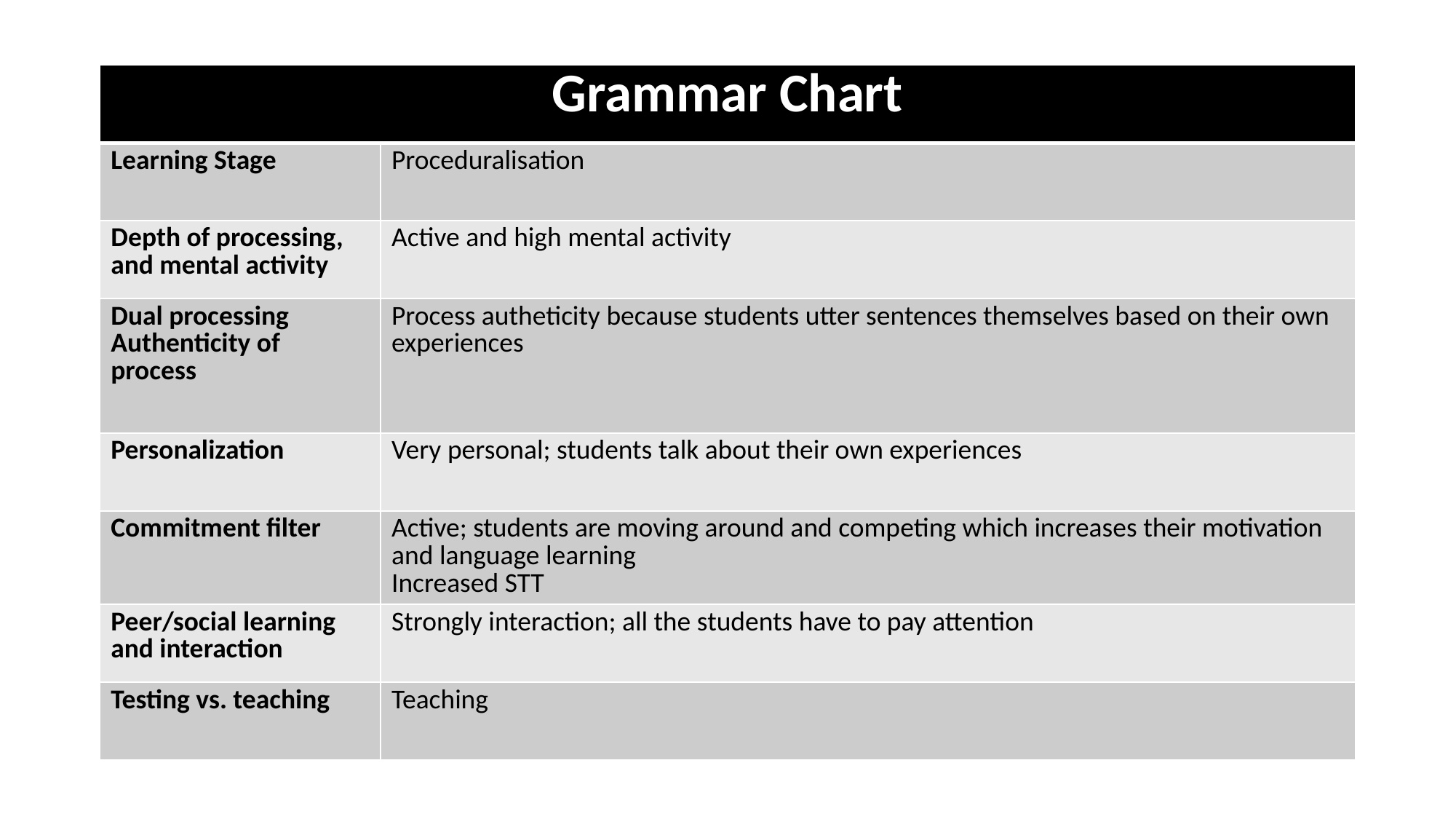

| Grammar Chart |  |
| --- | --- |
| Learning Stage | Proceduralisation |
| Depth of processing, and mental activity | Active and high mental activity |
| Dual processing Authenticity of process | Process autheticity because students utter sentences themselves based on their own experiences |
| Personalization | Very personal; students talk about their own experiences |
| Commitment filter | Active; students are moving around and competing which increases their motivation and language learning Increased STT |
| Peer/social learning and interaction | Strongly interaction; all the students have to pay attention |
| Testing vs. teaching | Teaching |